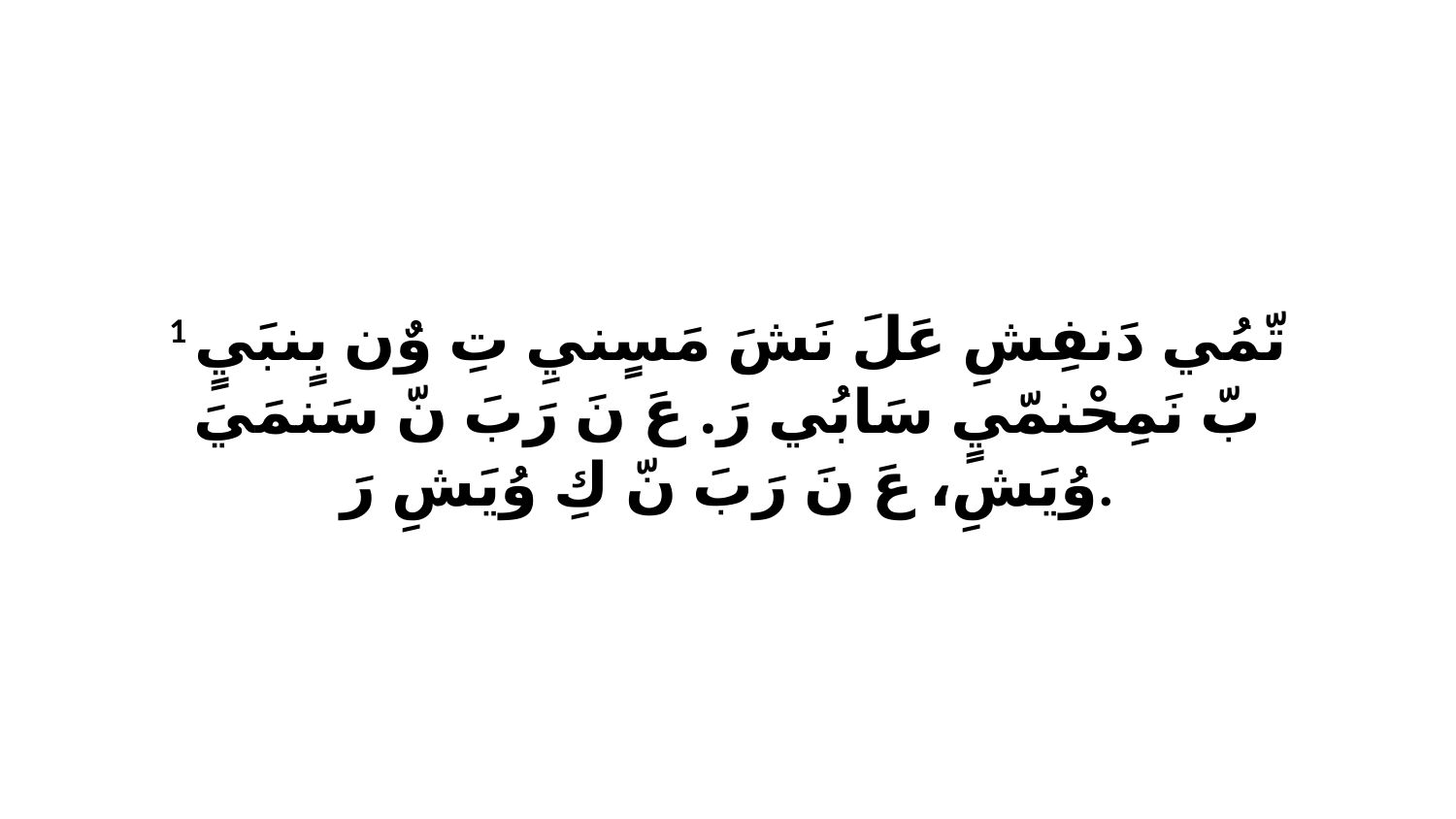

1 تّمُي دَنفِشِ عَلَ نَشَ مَسٍنيِ تِ وٌن بٍنبَيٍ بّ نَمِحْنمّيٍ سَابُي رَ. عَ نَ رَبَ نّ سَنمَيَ وُيَشِ، عَ نَ رَبَ نّ كِ وُيَشِ رَ.